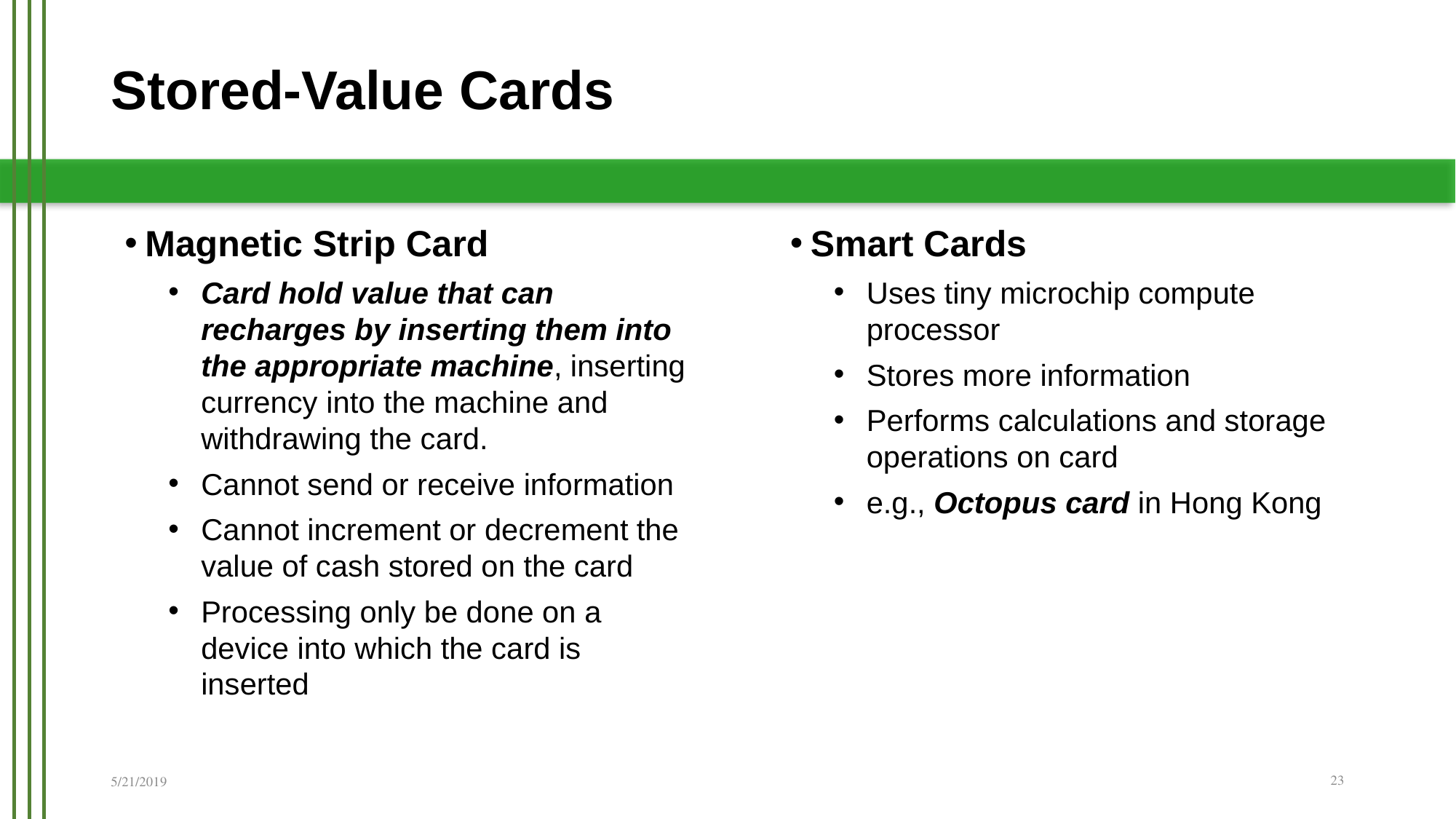

# Stored-Value Cards
Magnetic Strip Card
Card hold value that can recharges by inserting them into the appropriate machine, inserting currency into the machine and withdrawing the card.
Cannot send or receive information
Cannot increment or decrement the value of cash stored on the card
Processing only be done on a device into which the card is inserted
Smart Cards
Uses tiny microchip compute processor
Stores more information
Performs calculations and storage operations on card
e.g., Octopus card in Hong Kong

5/21/2019
23